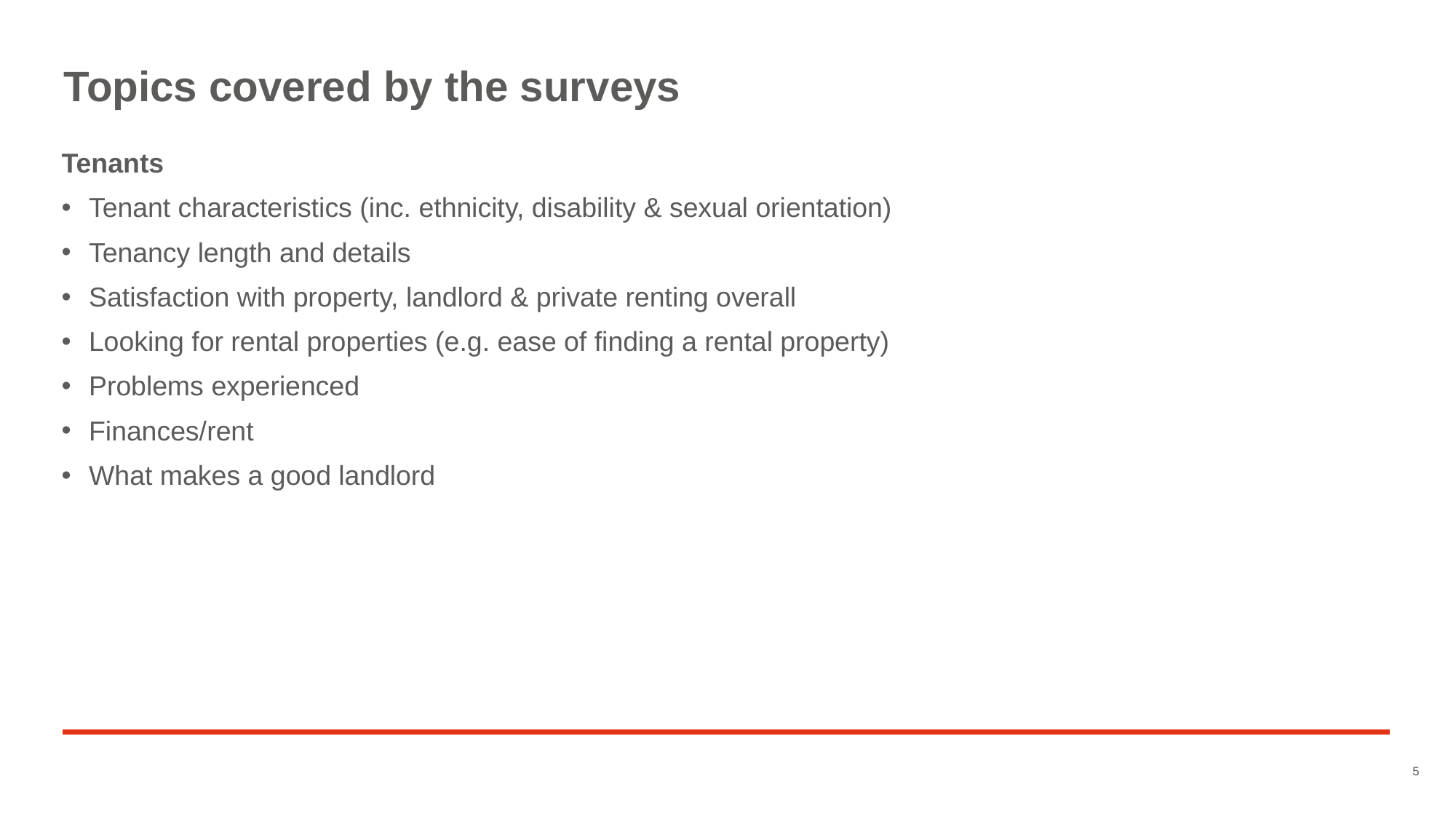

# Topics covered by the surveys
Tenants
Tenant characteristics (inc. ethnicity, disability & sexual orientation)
Tenancy length and details
Satisfaction with property, landlord & private renting overall
Looking for rental properties (e.g. ease of finding a rental property)
Problems experienced
Finances/rent
What makes a good landlord